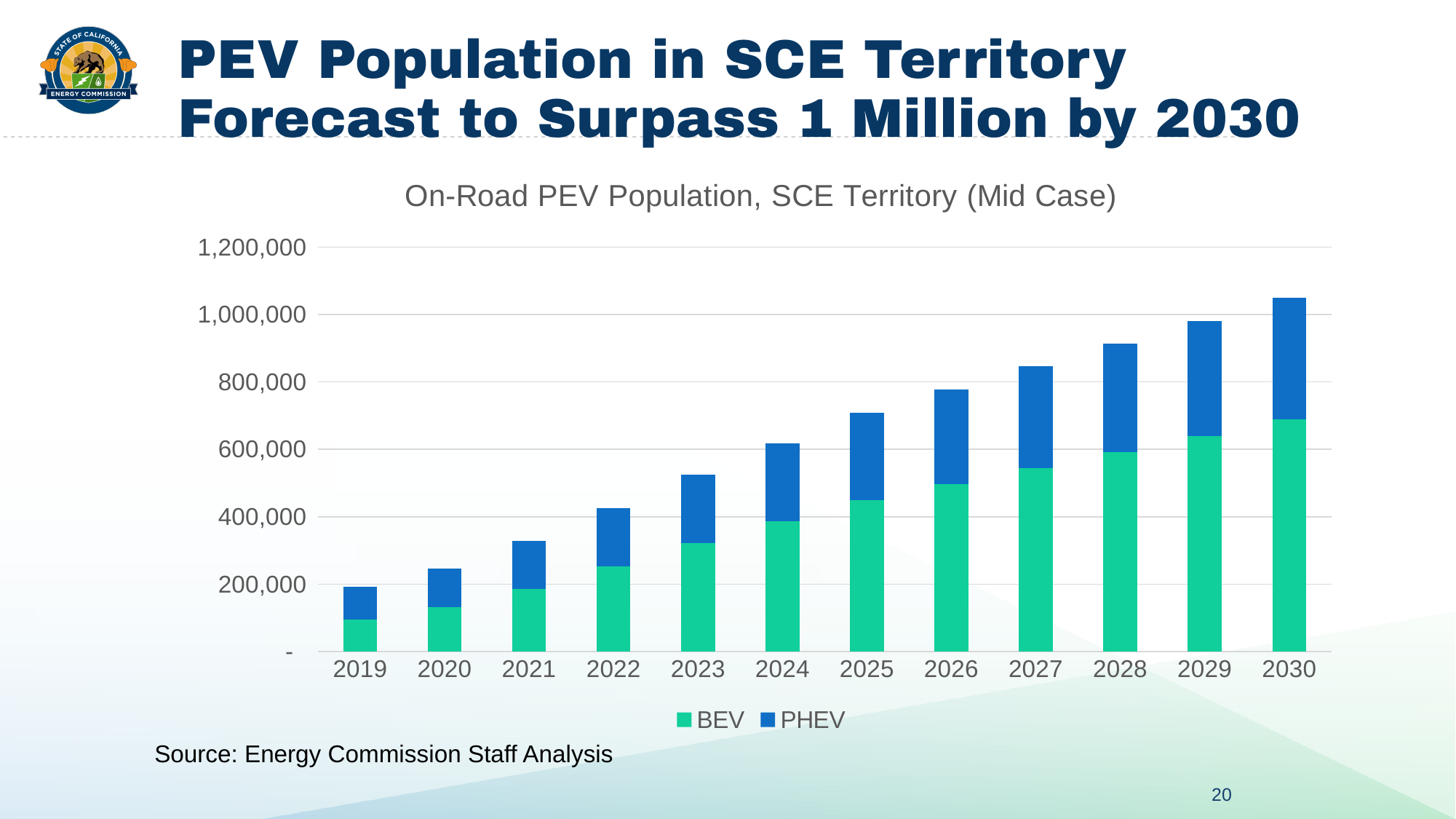

# PEV Population in SCE Territory Forecast to Surpass 1 Million by 2030

### Chart: On-Road PEV Population, SCE Territory (Mid Case)

| Category | BEV | PHEV |
|---|---|---|
| 2019 | 95012.71991954757 | 97338.8194268667 |
| 2020 | 131279.4474844684 | 115055.28662354054 |
| 2021 | 185085.4351255165 | 142155.9135433442 |
| 2022 | 253029.347735398 | 172920.32461457906 |
| 2023 | 322271.1868655103 | 201965.8883548484 |
| 2024 | 385847.5184748181 | 231992.19863027413 |
| 2025 | 448269.85907500645 | 260753.6878912429 |
| 2026 | 496067.9231486937 | 281973.0269953166 |
| 2027 | 543501.8828894607 | 302390.22967211273 |
| 2028 | 591271.7088494078 | 322158.14456423325 |
| 2029 | 639353.8628815204 | 341246.07759382675 |
| 2030 | 689563.8474462541 | 359810.0151963276 |
Source: Energy Commission Staff Analysis
20